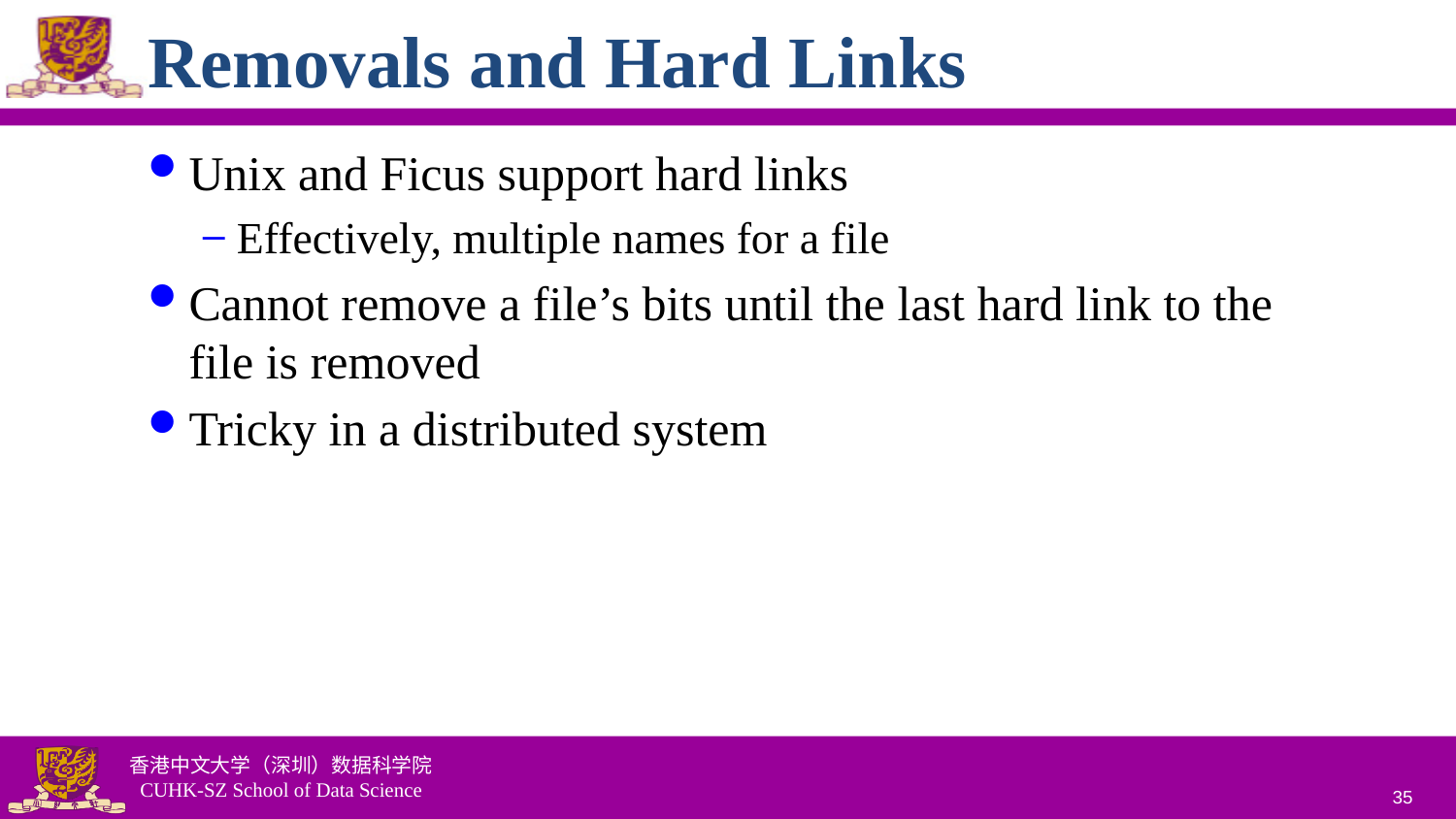

# Removals and Hard Links
Unix and Ficus support hard links
Effectively, multiple names for a file
Cannot remove a file’s bits until the last hard link to the file is removed
Tricky in a distributed system
35